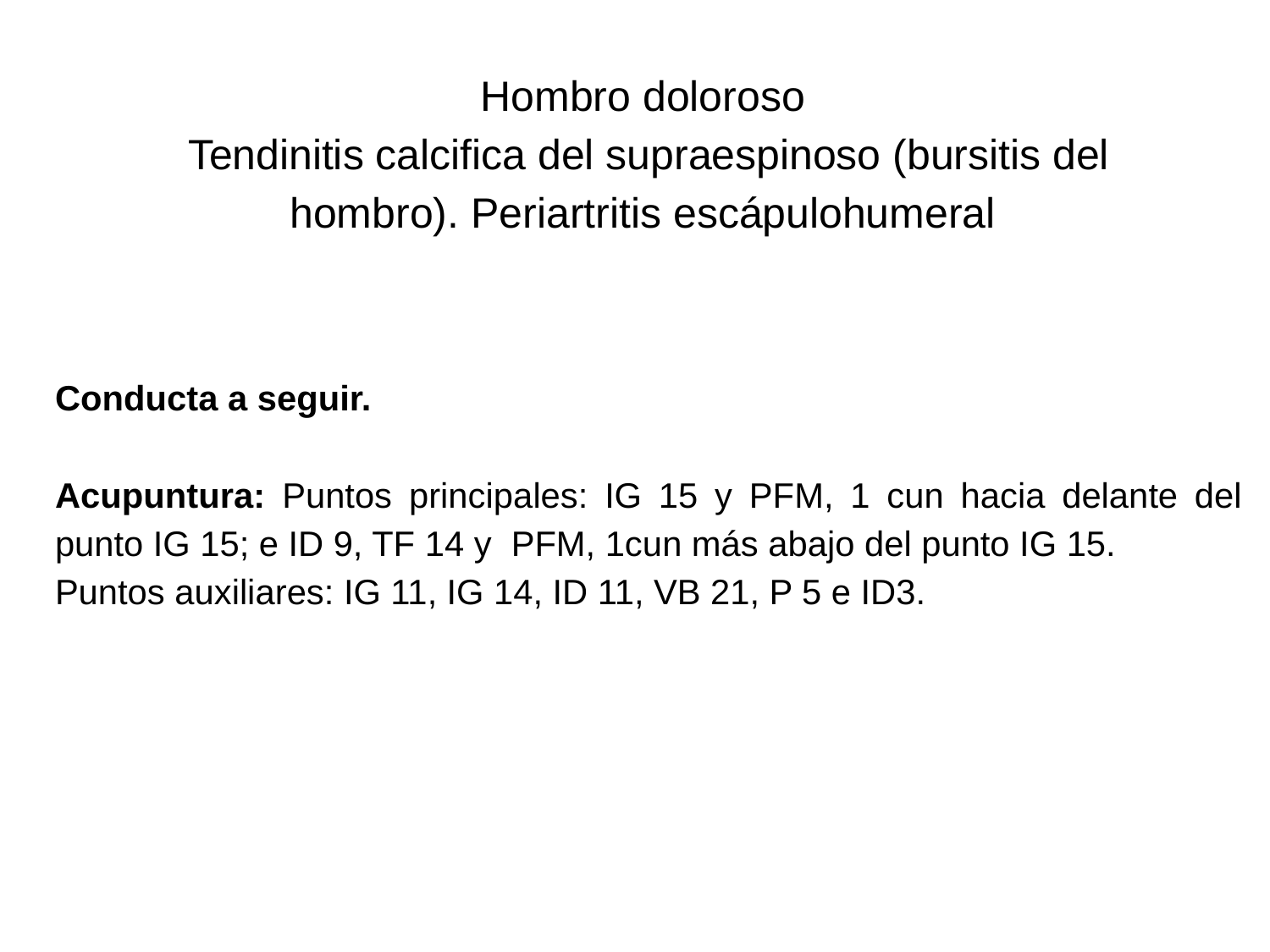

Hombro doloroso
Tendinitis calcifica del supraespinoso (bursitis del hombro). Periartritis escápulohumeral
Conducta a seguir.

Acupuntura: Puntos principales: IG 15 y PFM, 1 cun hacia delante del punto IG 15; e ID 9, TF 14 y  PFM, 1cun más abajo del punto IG 15.
Puntos auxiliares: IG 11, IG 14, ID 11, VB 21, P 5 e ID3.